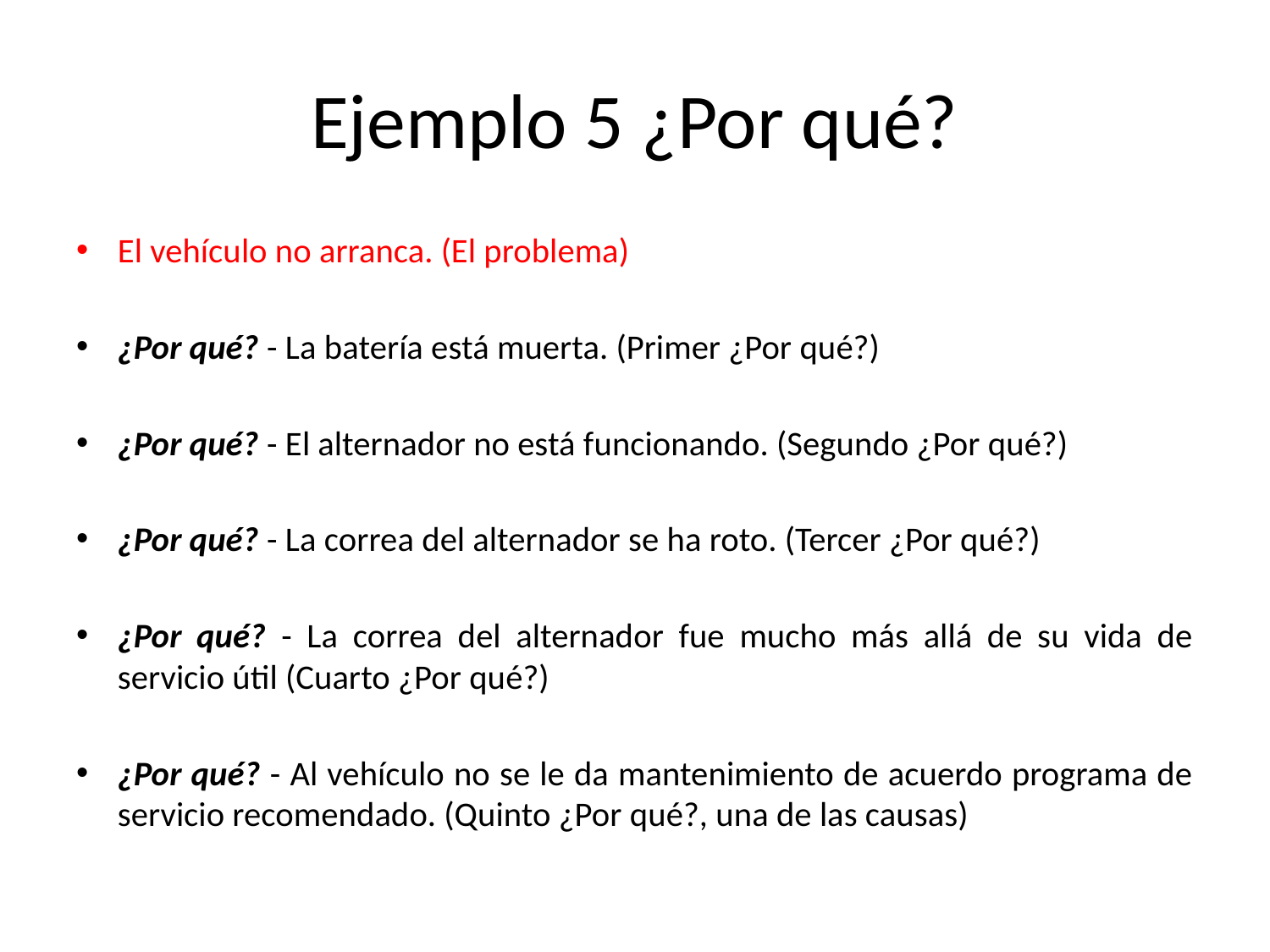

# Ejemplo 5 ¿Por qué?
El vehículo no arranca. (El problema)

¿Por qué? - La batería está muerta. (Primer ¿Por qué?)

¿Por qué? - El alternador no está funcionando. (Segundo ¿Por qué?)

¿Por qué? - La correa del alternador se ha roto. (Tercer ¿Por qué?)

¿Por qué? - La correa del alternador fue mucho más allá de su vida de servicio útil (Cuarto ¿Por qué?)

¿Por qué? - Al vehículo no se le da mantenimiento de acuerdo programa de servicio recomendado. (Quinto ¿Por qué?, una de las causas)